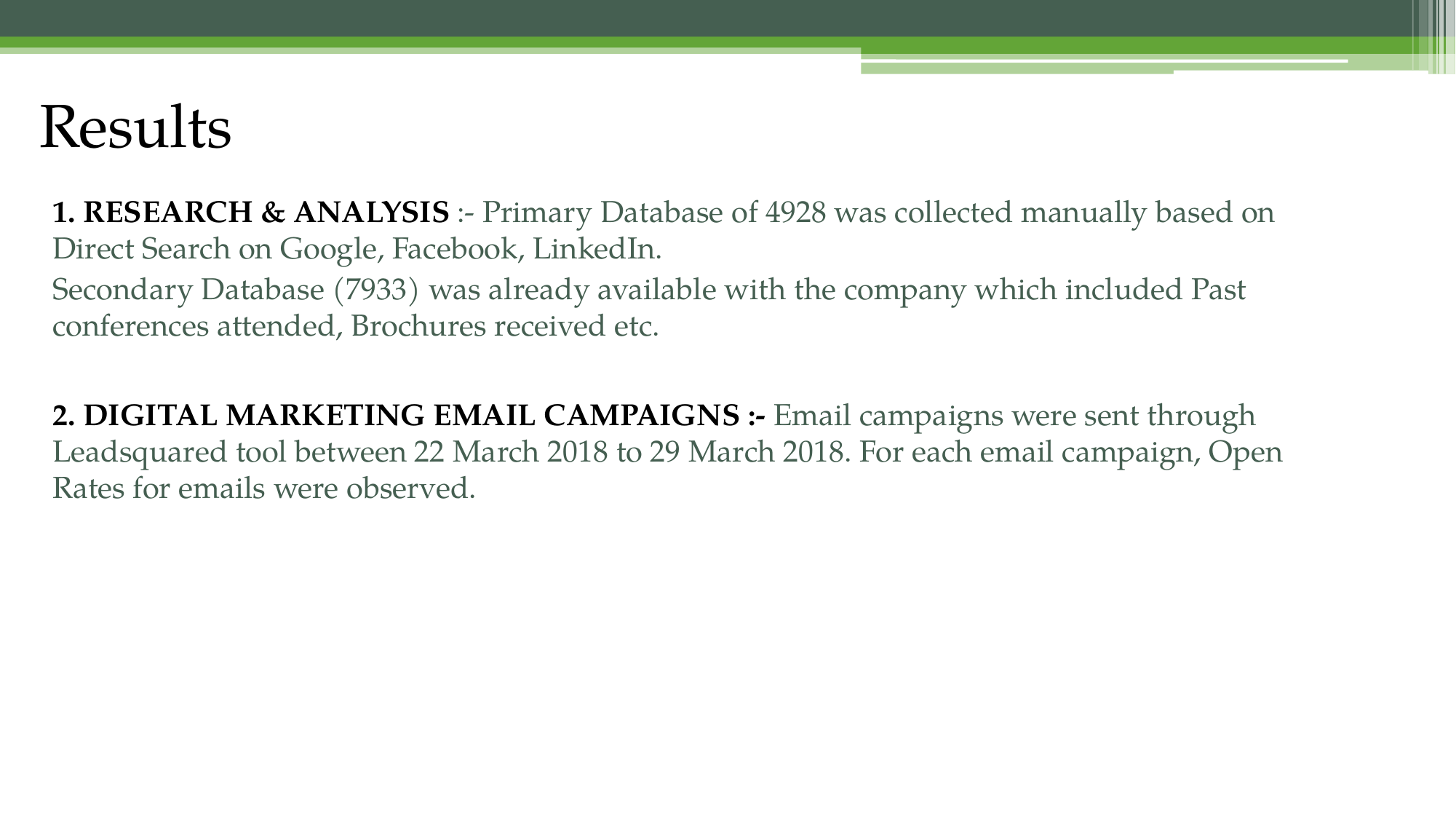

# Results
1. RESEARCH & ANALYSIS :- Primary Database of 4928 was collected manually based on Direct Search on Google, Facebook, LinkedIn.
Secondary Database (7933) was already available with the company which included Past conferences attended, Brochures received etc.

2. DIGITAL MARKETING EMAIL CAMPAIGNS :- Email campaigns were sent through Leadsquared tool between 22 March 2018 to 29 March 2018. For each email campaign, Open Rates for emails were observed.